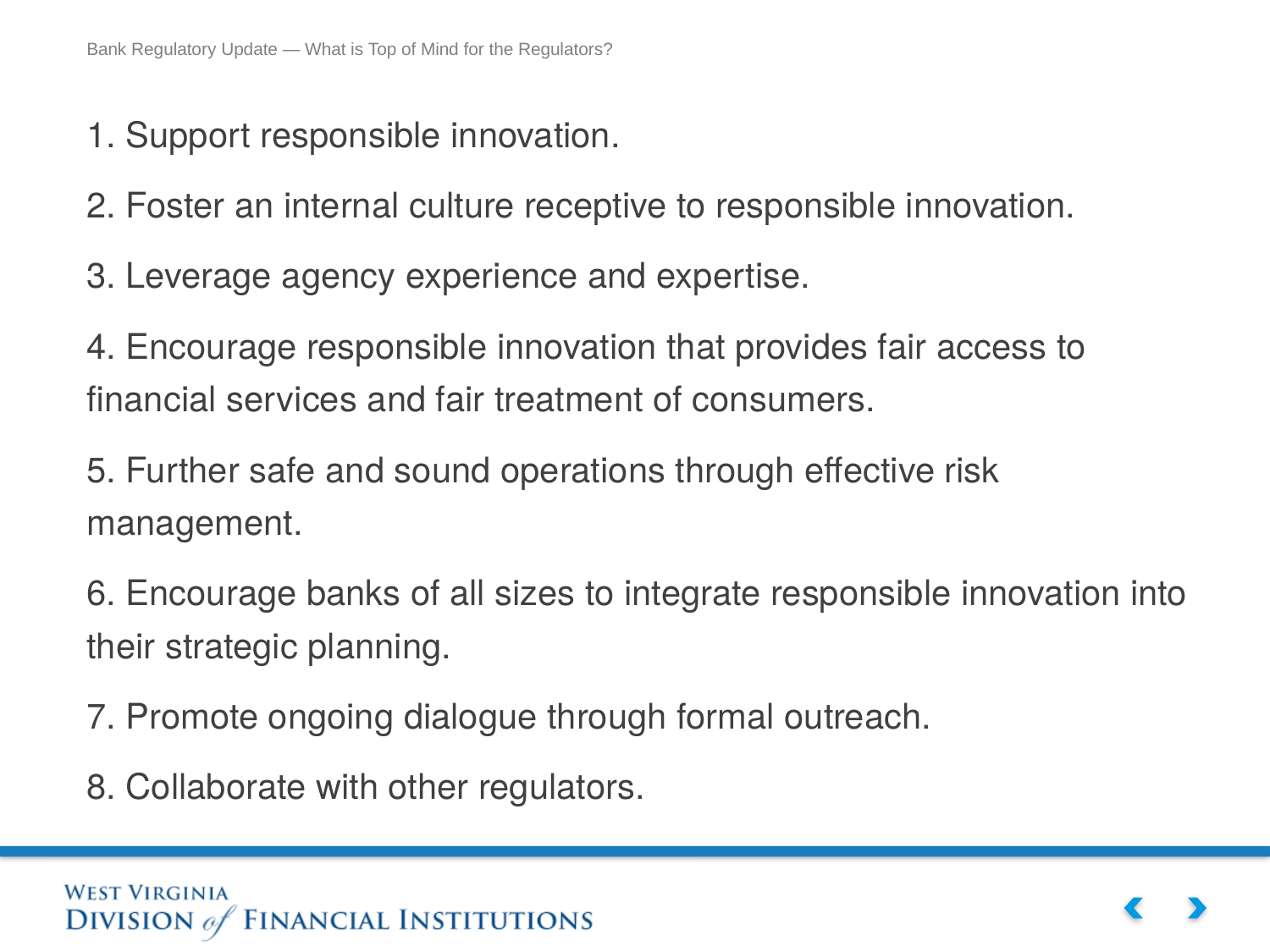

1. Support responsible innovation.
2. Foster an internal culture receptive to responsible innovation.
3. Leverage agency experience and expertise.
4. Encourage responsible innovation that provides fair access to financial services and fair treatment of consumers.
5. Further safe and sound operations through effective risk management.
6. Encourage banks of all sizes to integrate responsible innovation into their strategic planning.
7. Promote ongoing dialogue through formal outreach.
8. Collaborate with other regulators.